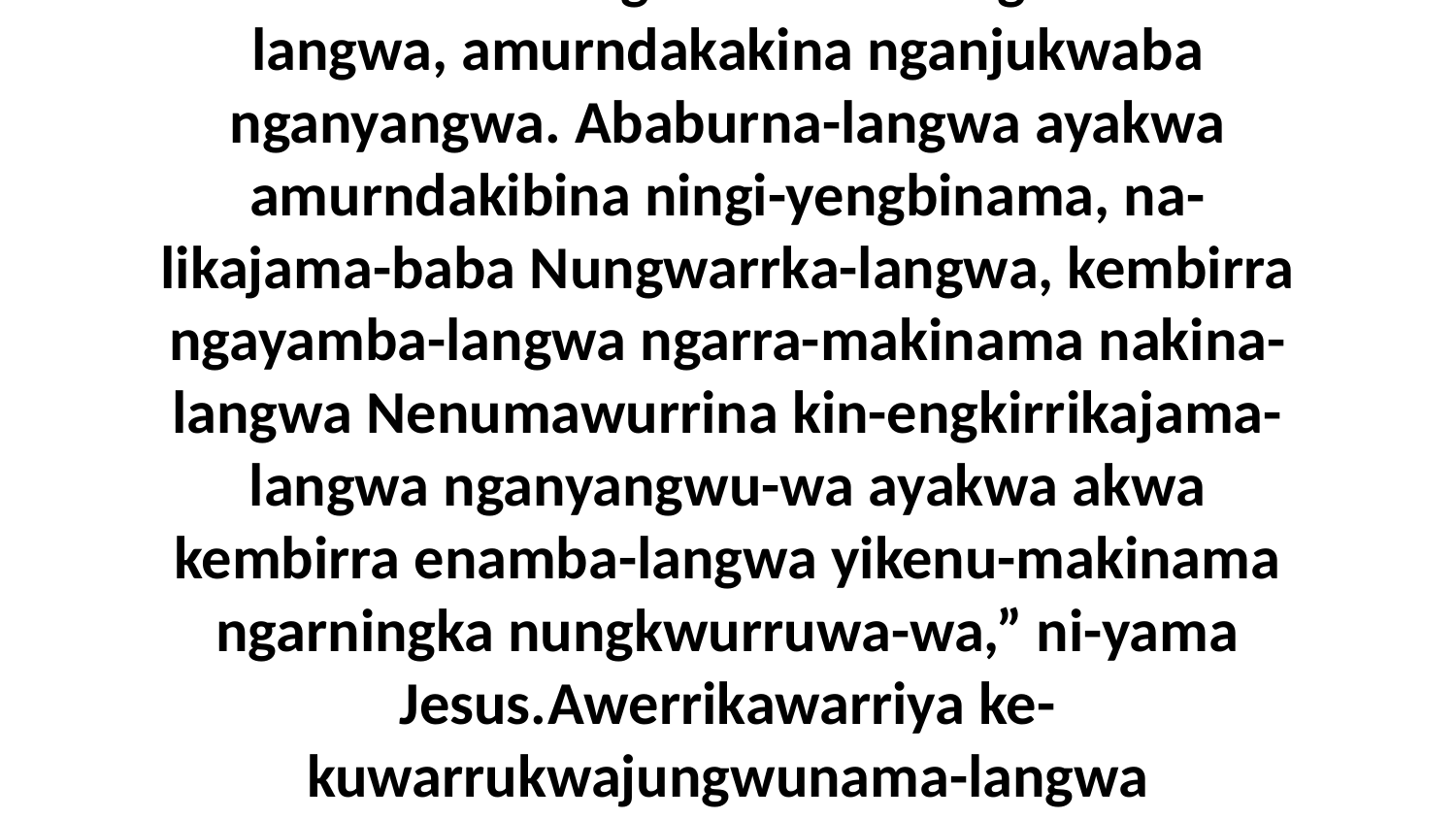

15 Ababurna-langwa ebina Nungwarrka-langwa, amurndakakina nganjukwaba nganyangwa. Ababurna-langwa ayakwa amurndakibina ningi-yengbinama, na-likajama-baba Nungwarrka-langwa, kembirra ngayamba-langwa ngarra-makinama nakina-langwa Nenumawurrina kin-engkirrikajama-langwa nganyangwu-wa ayakwa akwa kembirra enamba-langwa yikenu-makinama ngarningka nungkwurruwa-wa,” ni-yama Jesus.Awerrikawarriya ke-kuwarrukwajungwunama-langwa eyekirrerru-wa